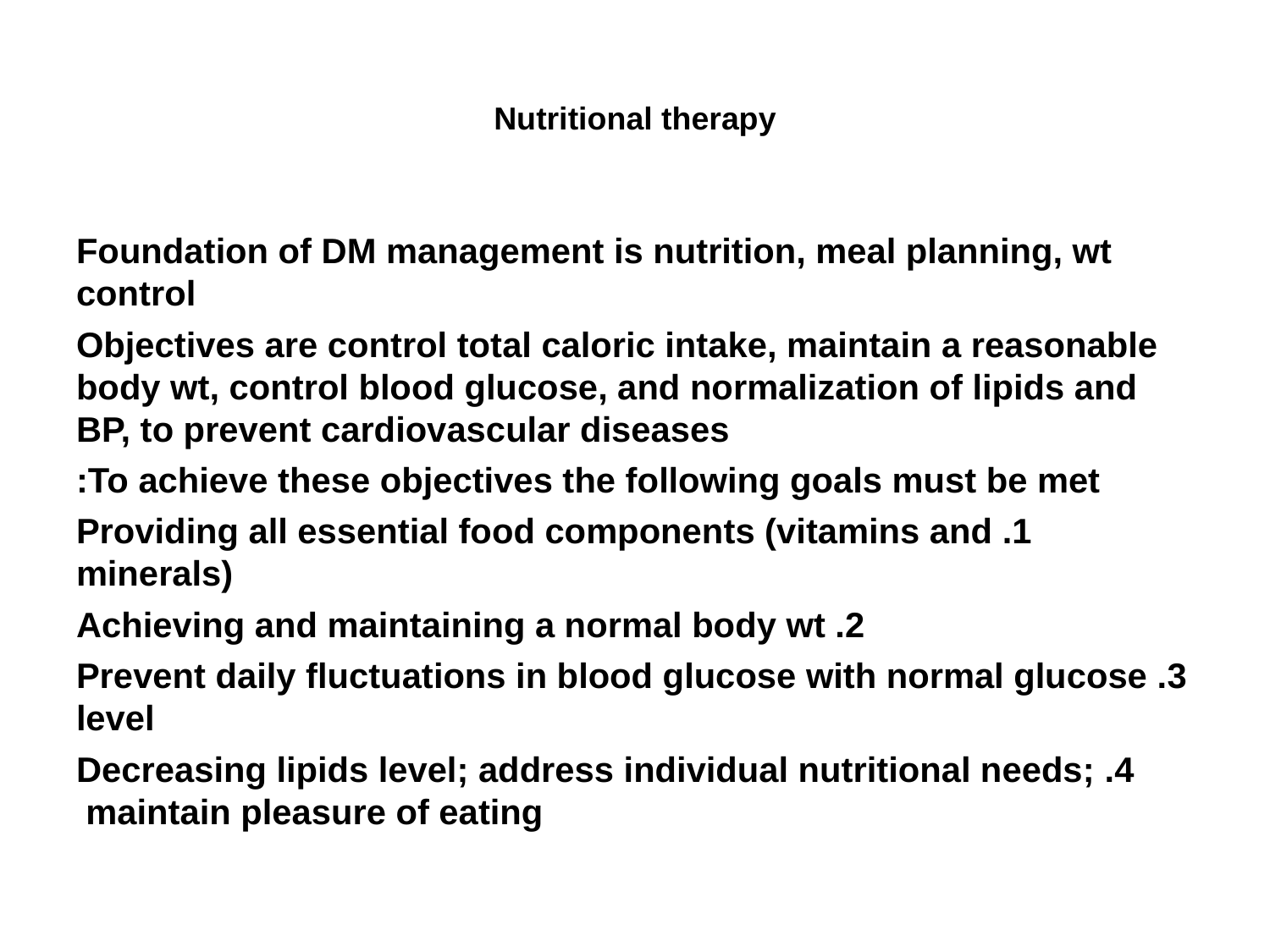

# Nutritional therapy
Foundation of DM management is nutrition, meal planning, wt control
Objectives are control total caloric intake, maintain a reasonable body wt, control blood glucose, and normalization of lipids and BP, to prevent cardiovascular diseases
To achieve these objectives the following goals must be met:
1. Providing all essential food components (vitamins and minerals)
2. Achieving and maintaining a normal body wt
3. Prevent daily fluctuations in blood glucose with normal glucose level
 4. Decreasing lipids level; address individual nutritional needs; maintain pleasure of eating